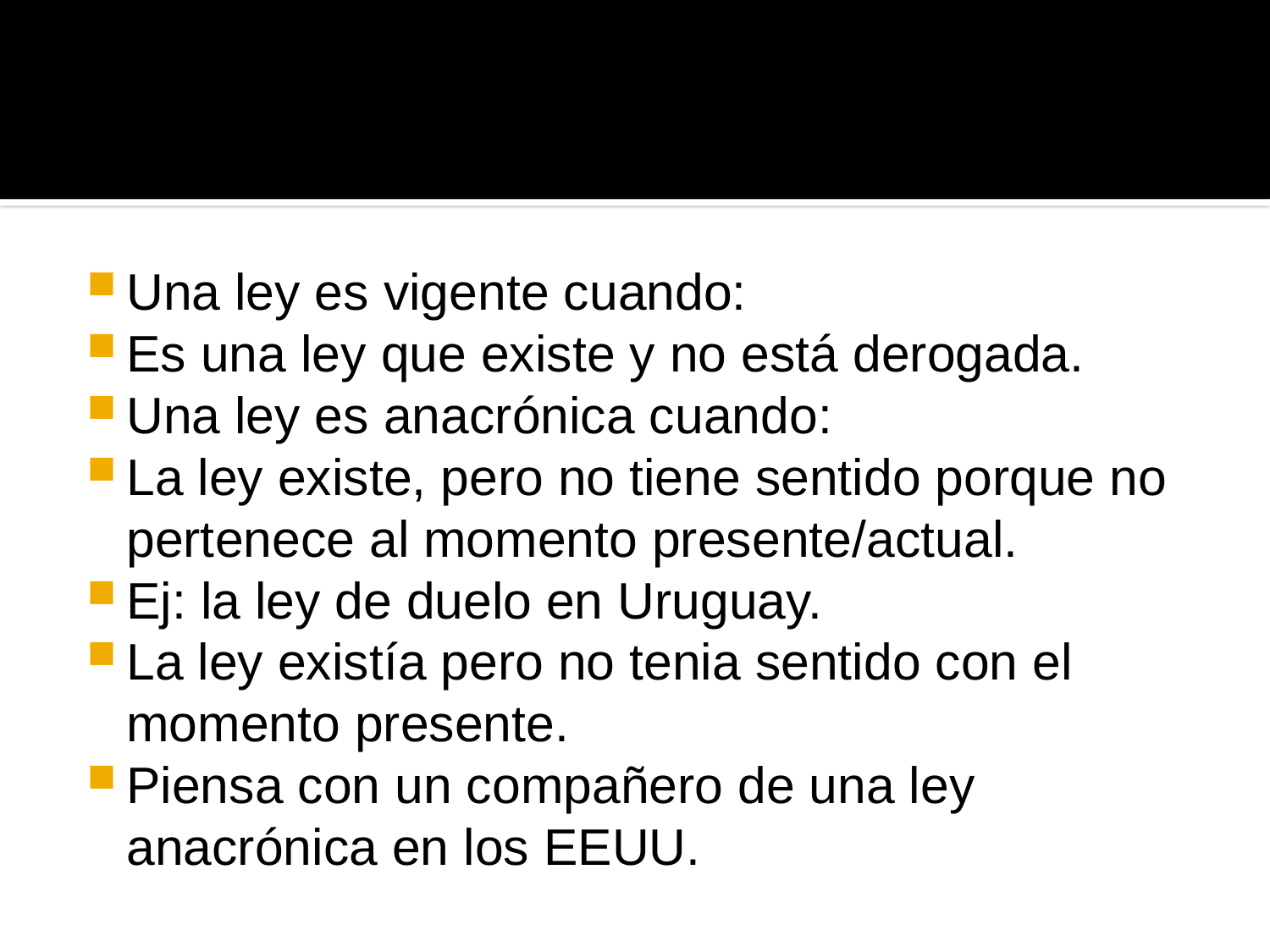

#
Una ley es vigente cuando:
Es una ley que existe y no está derogada.
Una ley es anacrónica cuando:
La ley existe, pero no tiene sentido porque no pertenece al momento presente/actual.
Ej: la ley de duelo en Uruguay.
La ley existía pero no tenia sentido con el momento presente.
Piensa con un compañero de una ley anacrónica en los EEUU.